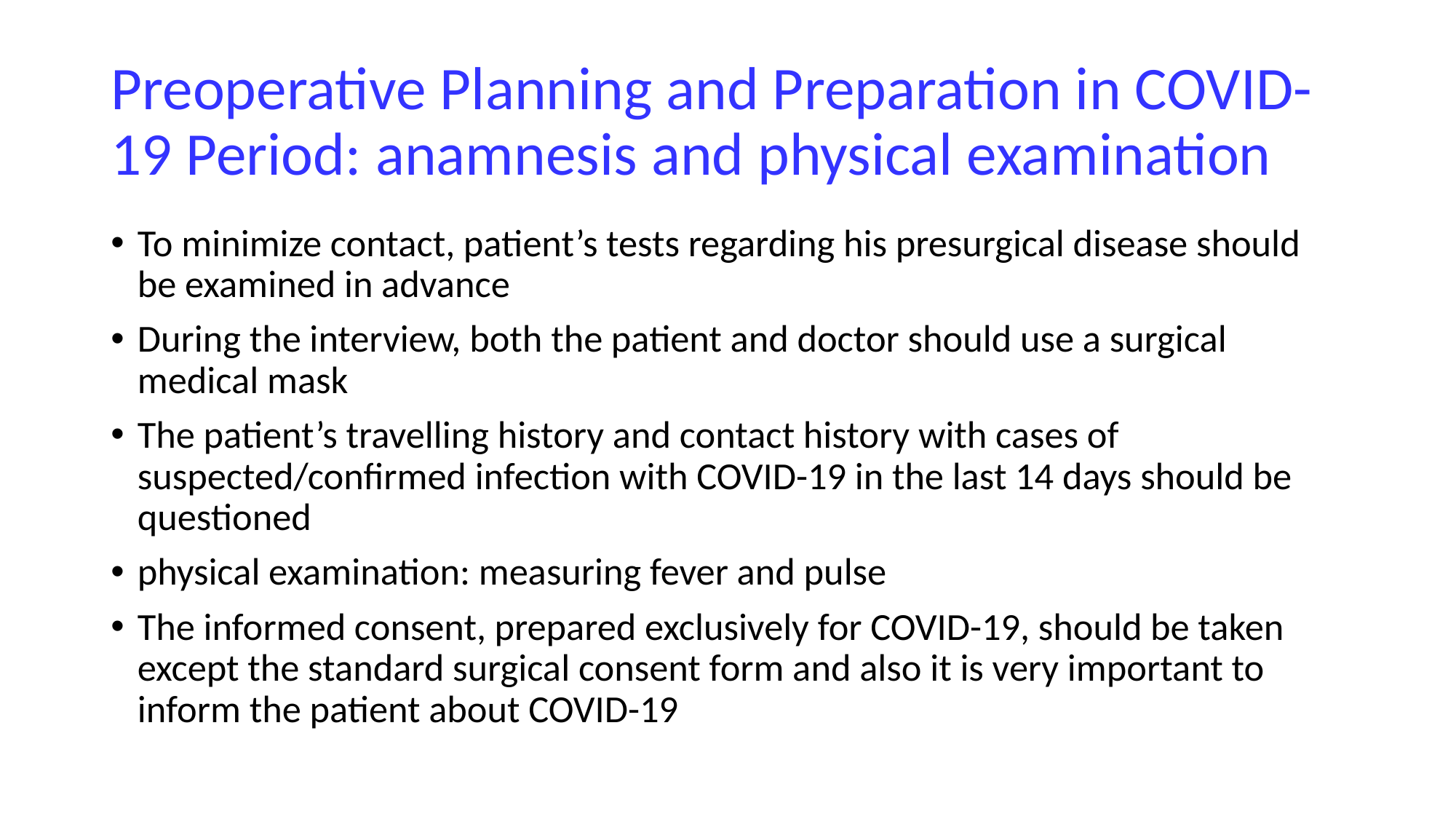

# Preoperative Planning and Preparation in COVID-19 Period: anamnesis and physical examination
To minimize contact, patient’s tests regarding his presurgical disease should be examined in advance
During the interview, both the patient and doctor should use a surgical medical mask
The patient’s travelling history and contact history with cases of suspected/confirmed infection with COVID-19 in the last 14 days should be questioned
physical examination: measuring fever and pulse
The informed consent, prepared exclusively for COVID-19, should be taken except the standard surgical consent form and also it is very important to inform the patient about COVID-19